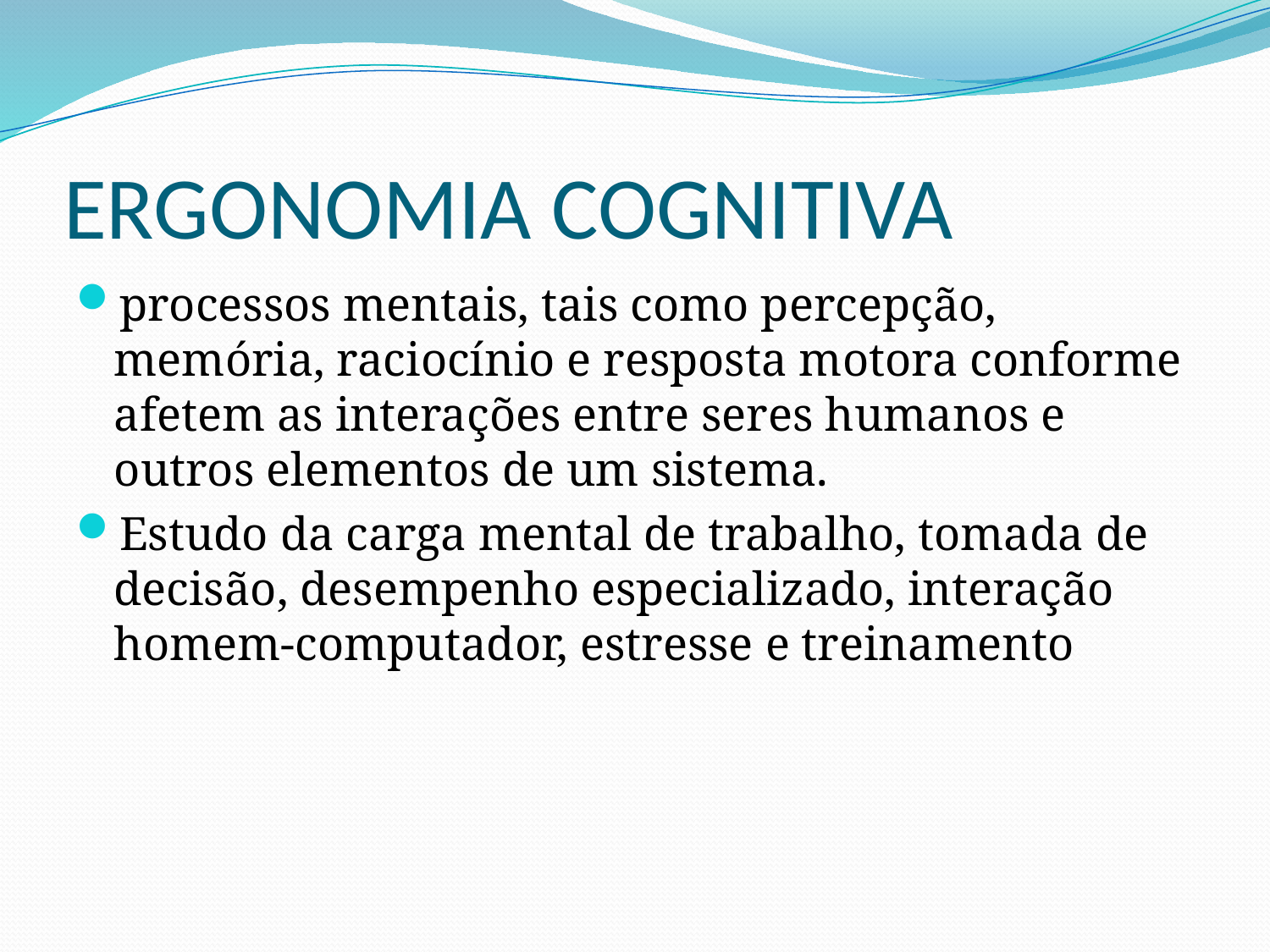

# ERGONOMIA COGNITIVA
processos mentais, tais como percepção, memória, raciocínio e resposta motora conforme afetem as interações entre seres humanos e outros elementos de um sistema.
Estudo da carga mental de trabalho, tomada de decisão, desempenho especializado, interação homem-computador, estresse e treinamento